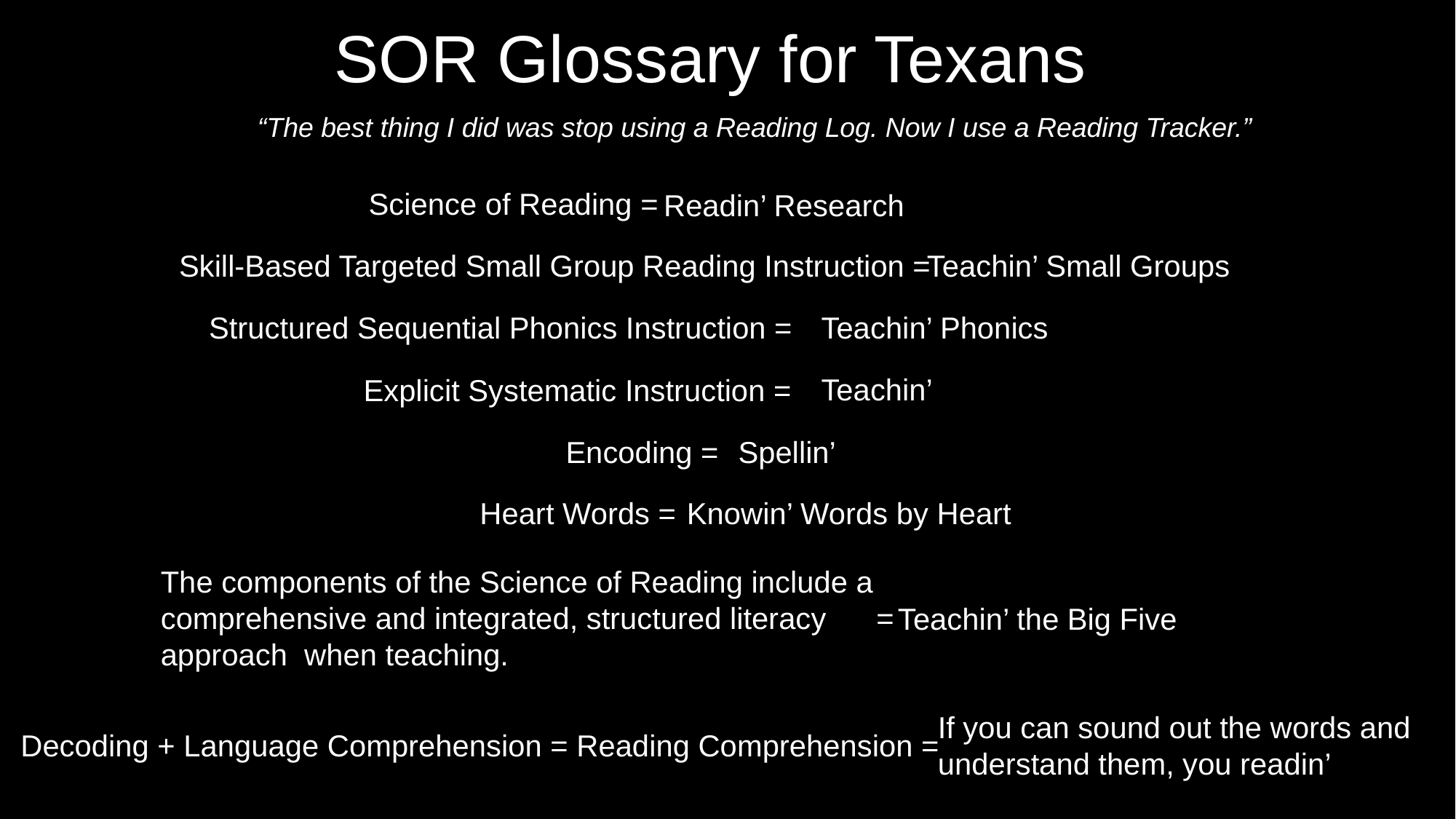

SOR Glossary for Texans
“The best thing I did was stop using a Reading Log. Now I use a Reading Tracker.”
Science of Reading =
Readin’ Research
Teachin’ Small Groups
Skill-Based Targeted Small Group Reading Instruction =
Structured Sequential Phonics Instruction =
Teachin’ Phonics
Teachin’
Explicit Systematic Instruction =
Encoding =
Spellin’
Heart Words =
Knowin’ Words by Heart
The components of the Science of Reading include a comprehensive and integrated, structured literacy      = approach  when teaching.
Teachin’ the Big Five
If you can sound out the words and understand them, you readin’
Decoding + Language Comprehension = Reading Comprehension =